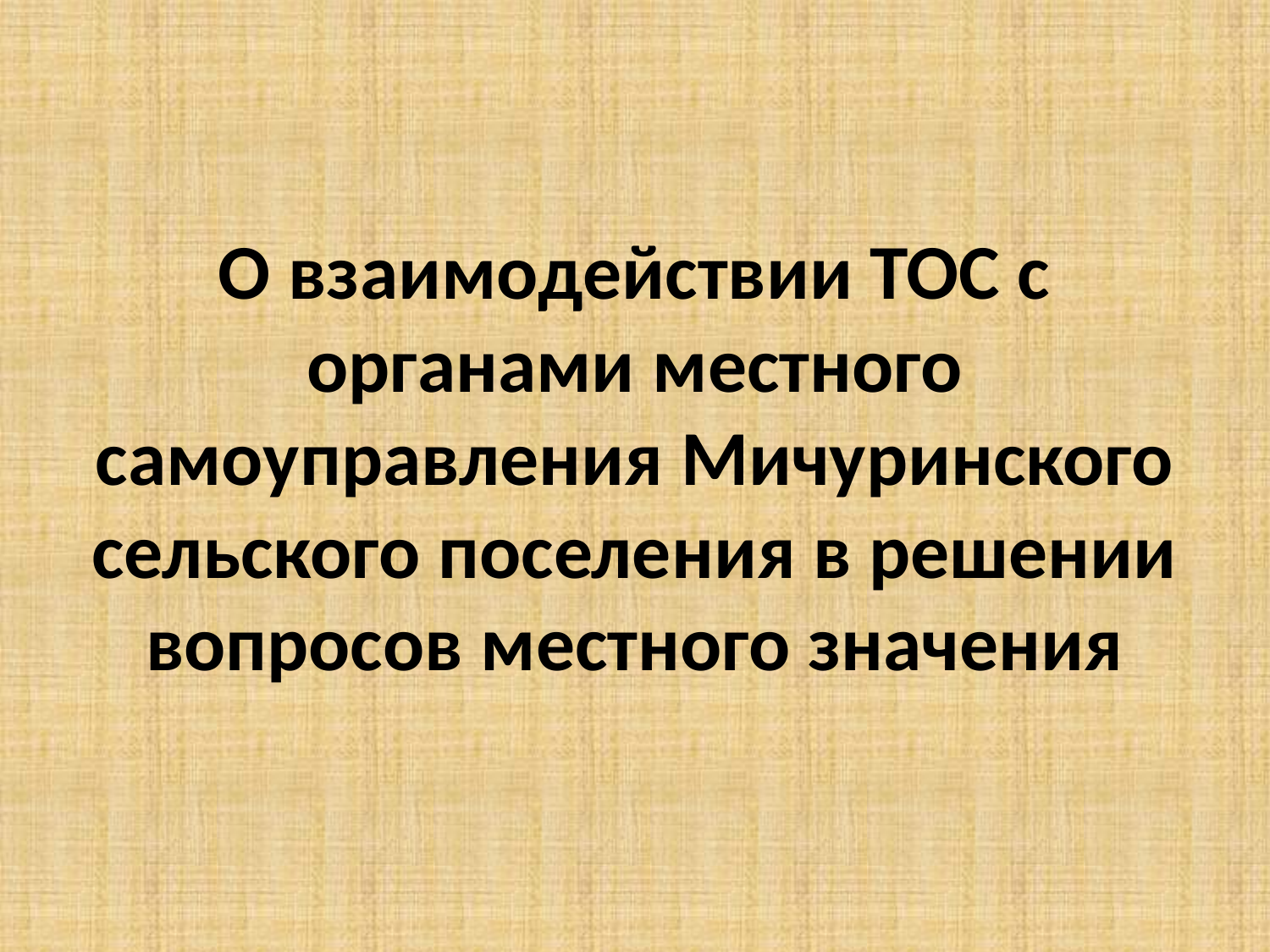

# О взаимодействии ТОС с органами местного самоуправления Мичуринского сельского поселения в решении вопросов местного значения